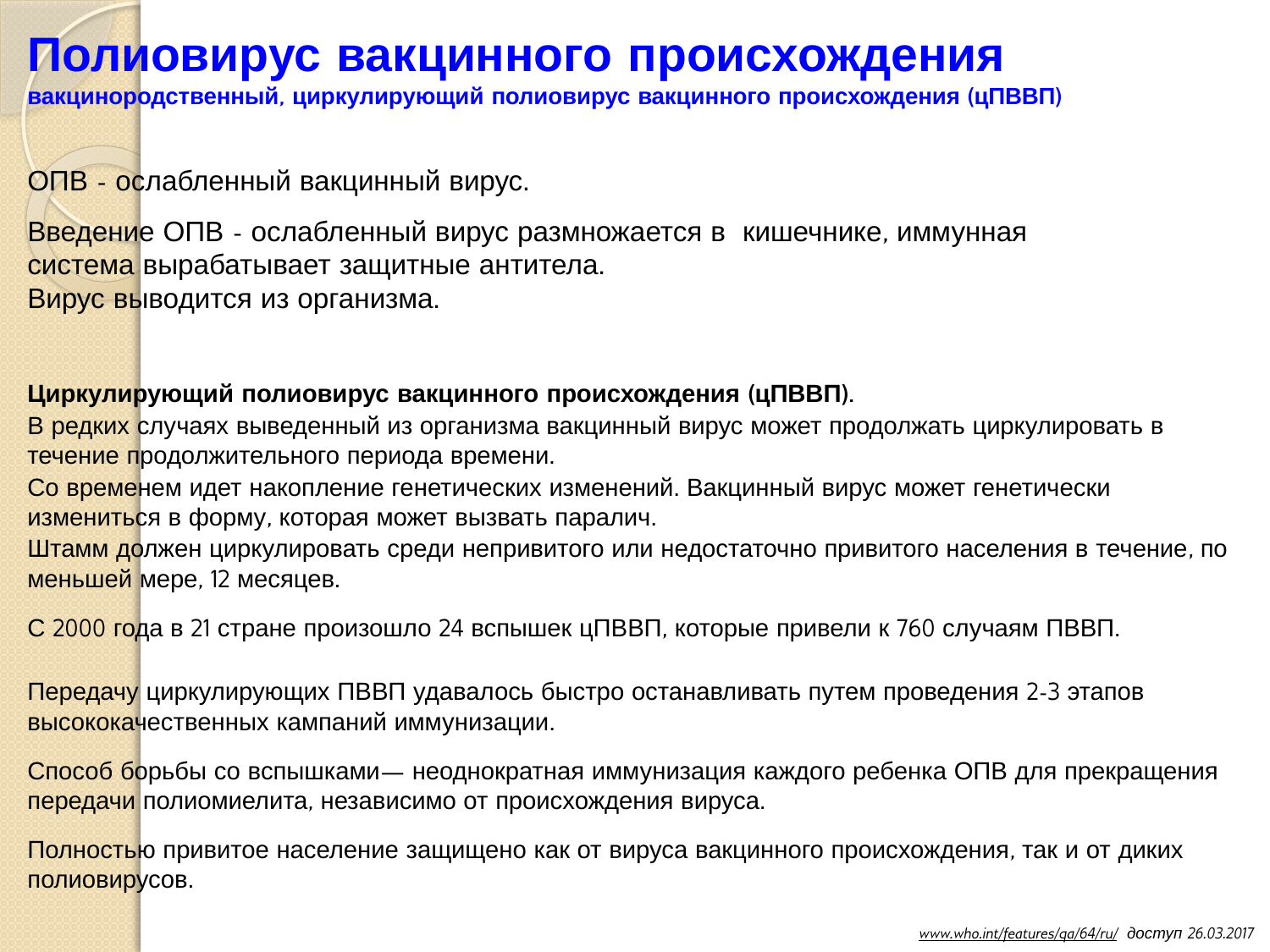

# Полиовирус вакцинного происхождения вакцинородственный, циркулирующий полиовирус вакцинного происхождения (цПВВП)
ОПВ - ослабленный вакцинный вирус.

Введение ОПВ - ослабленный вирус размножается в  кишечнике, иммунная система вырабатывает защитные антитела.
Вирус выводится из организма.
Циркулирующий полиовирус вакцинного происхождения (цПВВП).
В редких случаях выведенный из организма вакцинный вирус может продолжать циркулировать в течение продолжительного периода времени.
Со временем идет накопление генетических изменений. Вакцинный вирус может генетически измениться в форму, которая может вызвать паралич.
Штамм должен циркулировать среди непривитого или недостаточно привитого населения в течение, по меньшей мере, 12 месяцев.

С 2000 года в 21 стране произошло 24 вспышек цПВВП, которые привели к 760 случаям ПВВП.

Передачу циркулирующих ПВВП удавалось быстро останавливать путем проведения 2-3 этапов высококачественных кампаний иммунизации.

Способ борьбы со вспышками— неоднократная иммунизация каждого ребенка ОПВ для прекращения передачи полиомиелита, независимо от происхождения вируса.

Полностью привитое население защищено как от вируса вакцинного происхождения, так и от диких полиовирусов.

www.who.int/features/qa/64/ru/  доступ 26.03.2017